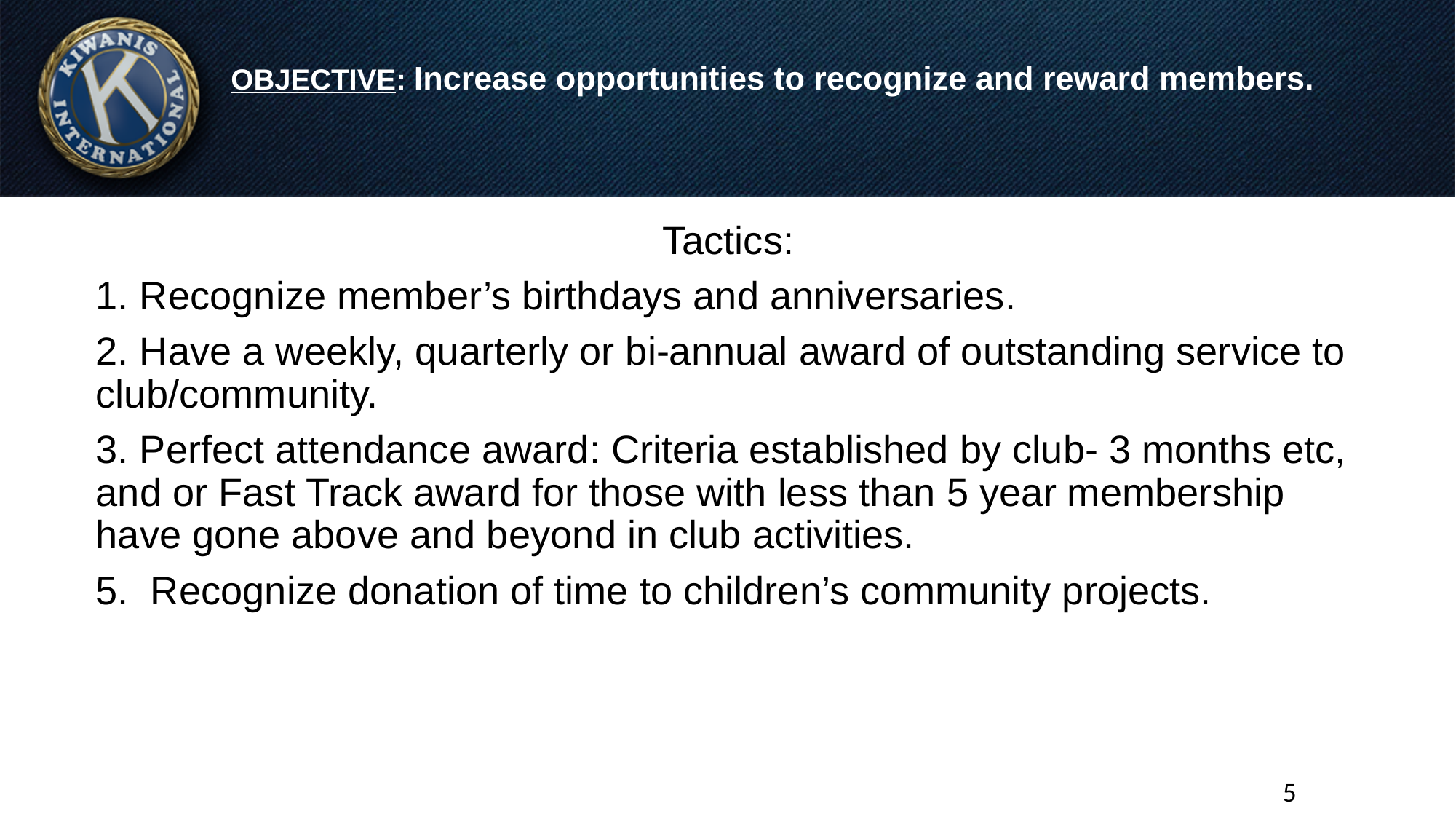

# OBJECTIVE: Increase opportunities to recognize and reward members.
Tactics:
1. Recognize member’s birthdays and anniversaries.
2. Have a weekly, quarterly or bi-annual award of outstanding service to club/community.
3. Perfect attendance award: Criteria established by club- 3 months etc, and or Fast Track award for those with less than 5 year membership have gone above and beyond in club activities.
5.  Recognize donation of time to children’s community projects.

5